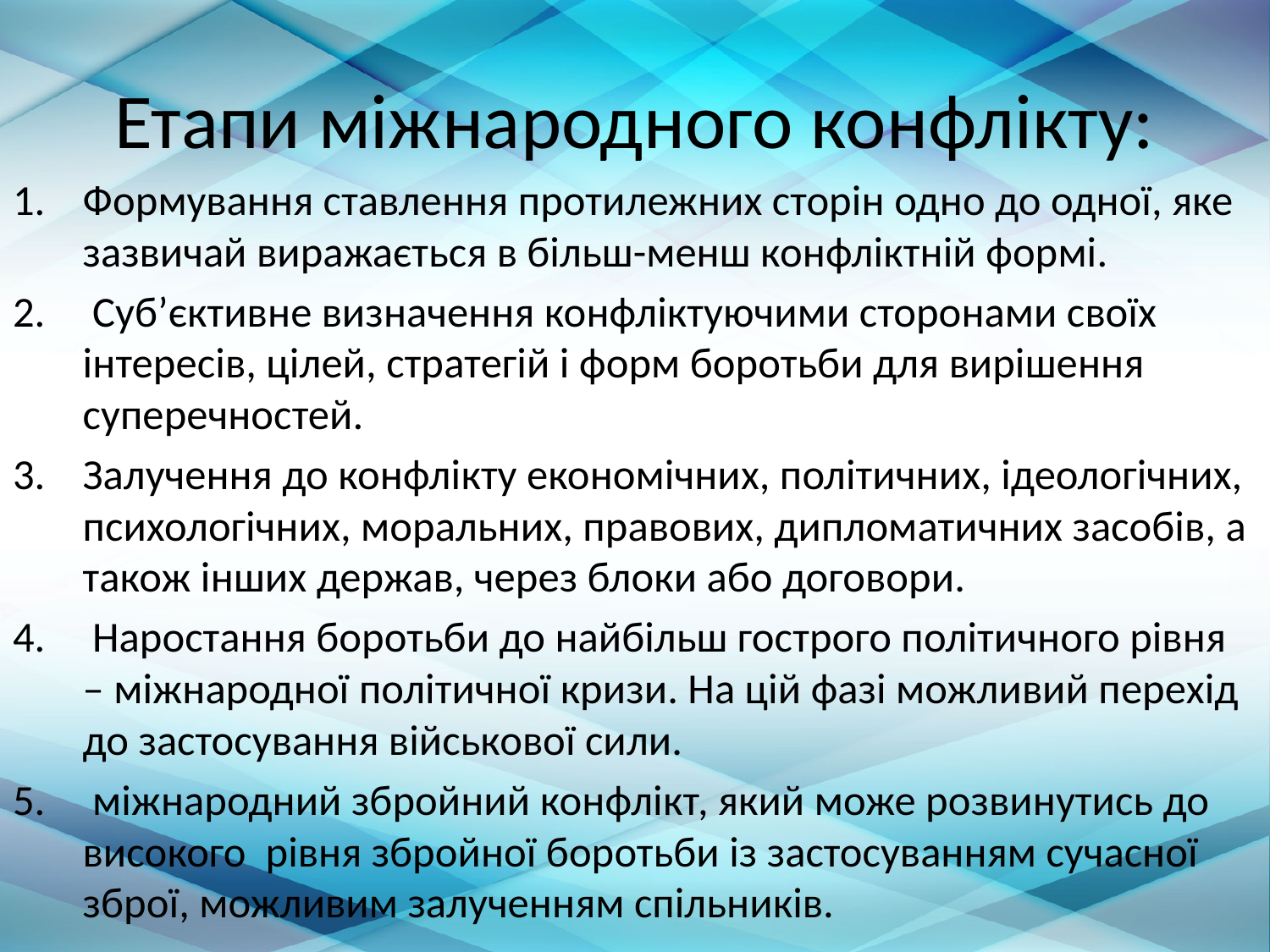

# Етапи міжнародного конфлікту:
Формування ставлення протилежних сторін одно до одної, яке зазвичай виражається в більш-менш конфліктній формі.
 Суб’єктивне визначення конфліктуючими сторонами своїх інтересів, цілей, стратегій і форм боротьби для вирішення суперечностей.
Залучення до конфлікту економічних, політичних, ідеологічних, психологічних, моральних, правових, дипломатичних засобів, а також інших держав, через блоки або договори.
 Наростання боротьби до найбільш гострого політичного рівня – міжнародної політичної кризи. На цій фазі можливий перехід до застосування військової сили.
 міжнародний збройний конфлікт, який може розвинутись до високого  рівня збройної боротьби із застосуванням сучасної зброї, можливим залученням спільників.